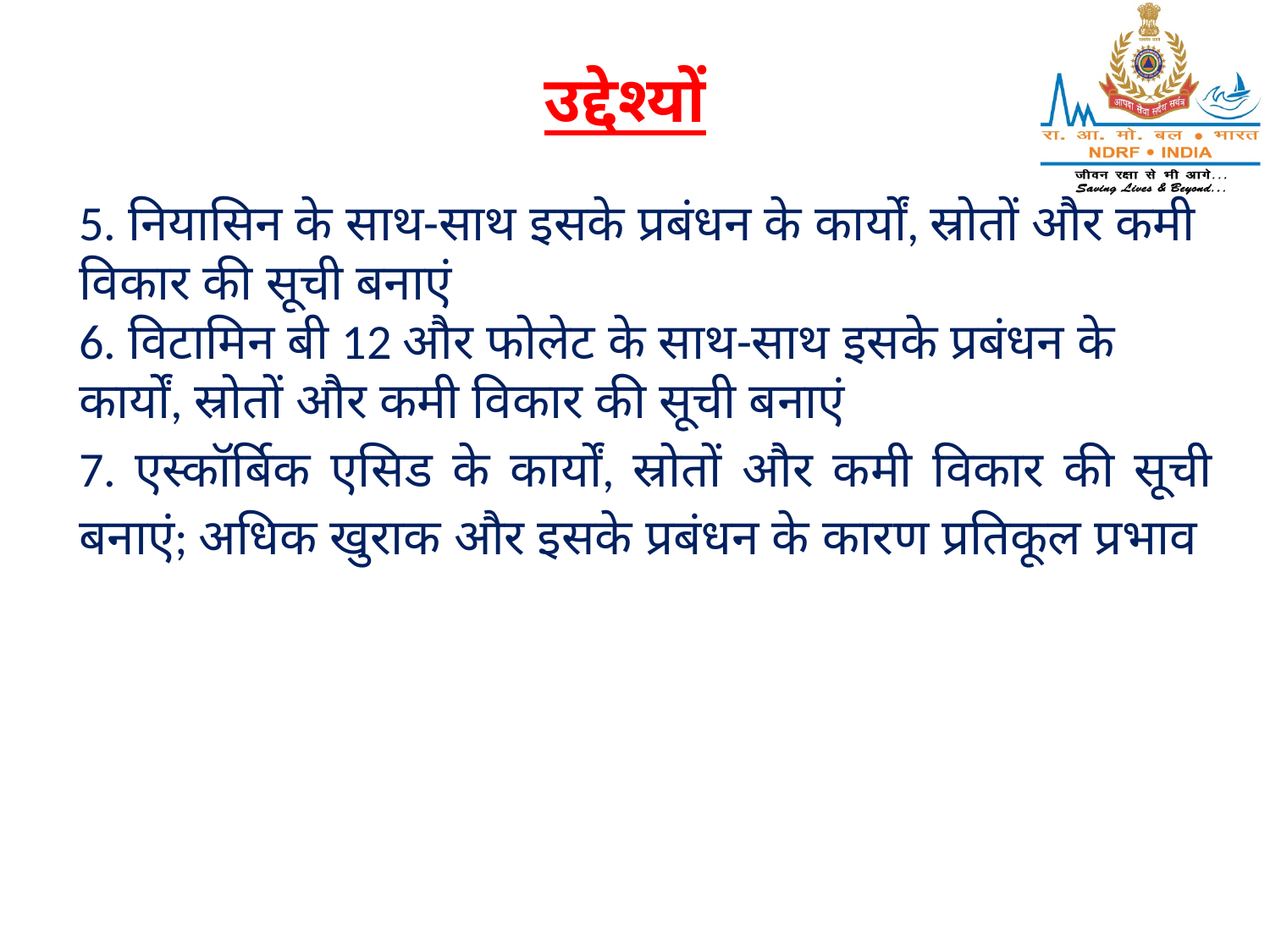

उद्देश्यों
5. नियासिन के साथ-साथ इसके प्रबंधन के कार्यों, स्रोतों और कमी विकार की सूची बनाएं
6. विटामिन बी 12 और फोलेट के साथ-साथ इसके प्रबंधन के कार्यों, स्रोतों और कमी विकार की सूची बनाएं
7. एस्कॉर्बिक एसिड के कार्यों, स्रोतों और कमी विकार की सूची बनाएं; अधिक खुराक और इसके प्रबंधन के कारण प्रतिकूल प्रभाव